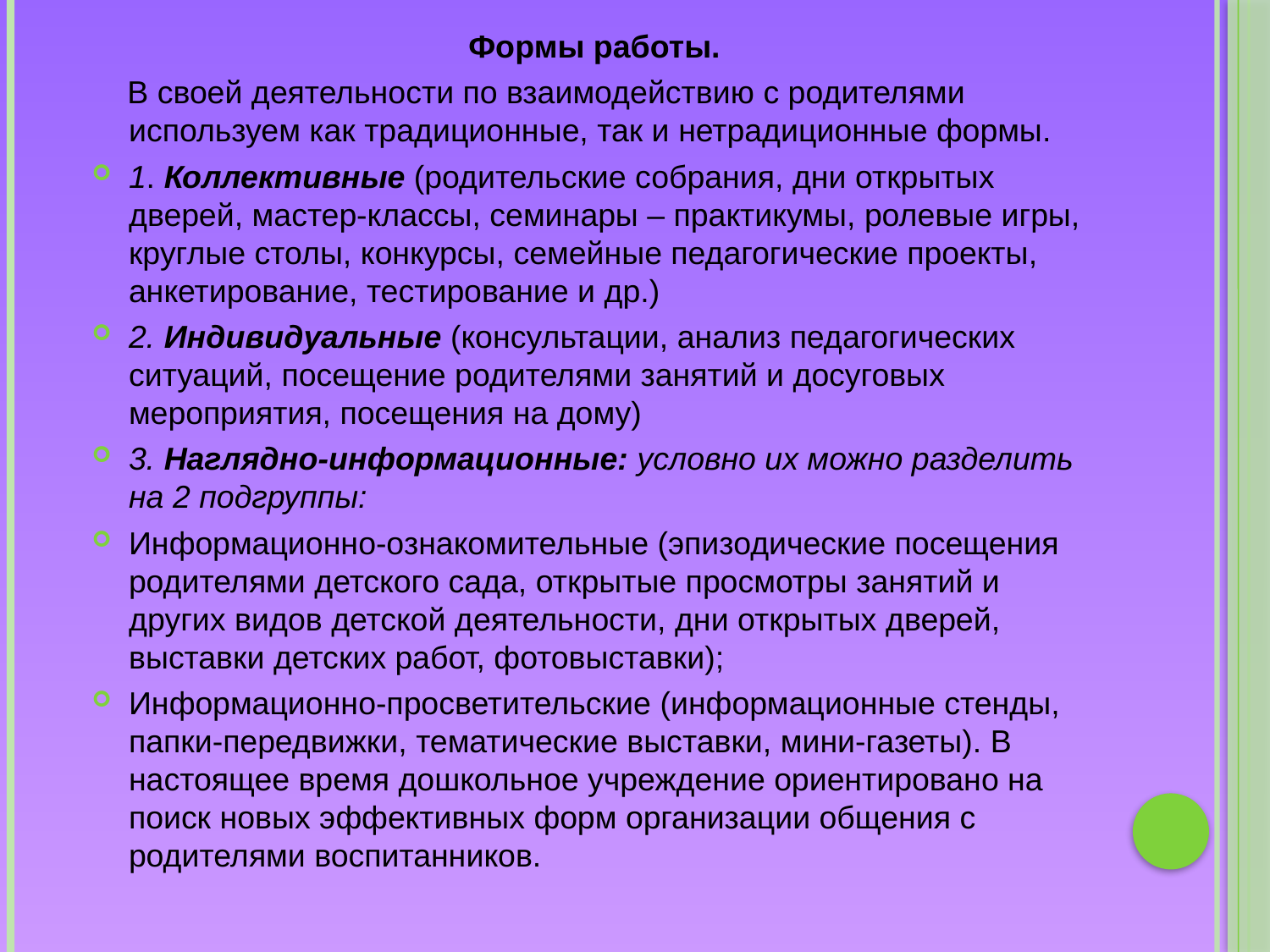

Формы работы.
    В своей деятельности по взаимодействию с родителями используем как традиционные, так и нетрадиционные формы.
1. Коллективные (родительские собрания, дни открытых дверей, мастер-классы, семинары – практикумы, ролевые игры, круглые столы, конкурсы, семейные педагогические проекты, анкетирование, тестирование и др.)
2. Индивидуальные (консультации, анализ педагогических ситуаций, посещение родителями занятий и досуговых мероприятия, посещения на дому)
3. Наглядно-информационные: условно их можно разделить на 2 подгруппы:
Информационно-ознакомительные (эпизодические посещения родителями детского сада, открытые просмотры занятий и других видов детской деятельности, дни открытых дверей, выставки детских работ, фотовыставки);
Информационно-просветительские (информационные стенды, папки-передвижки, тематические выставки, мини-газеты). В настоящее время дошкольное учреждение ориентировано на поиск новых эффективных форм организации общения с родителями воспитанников.